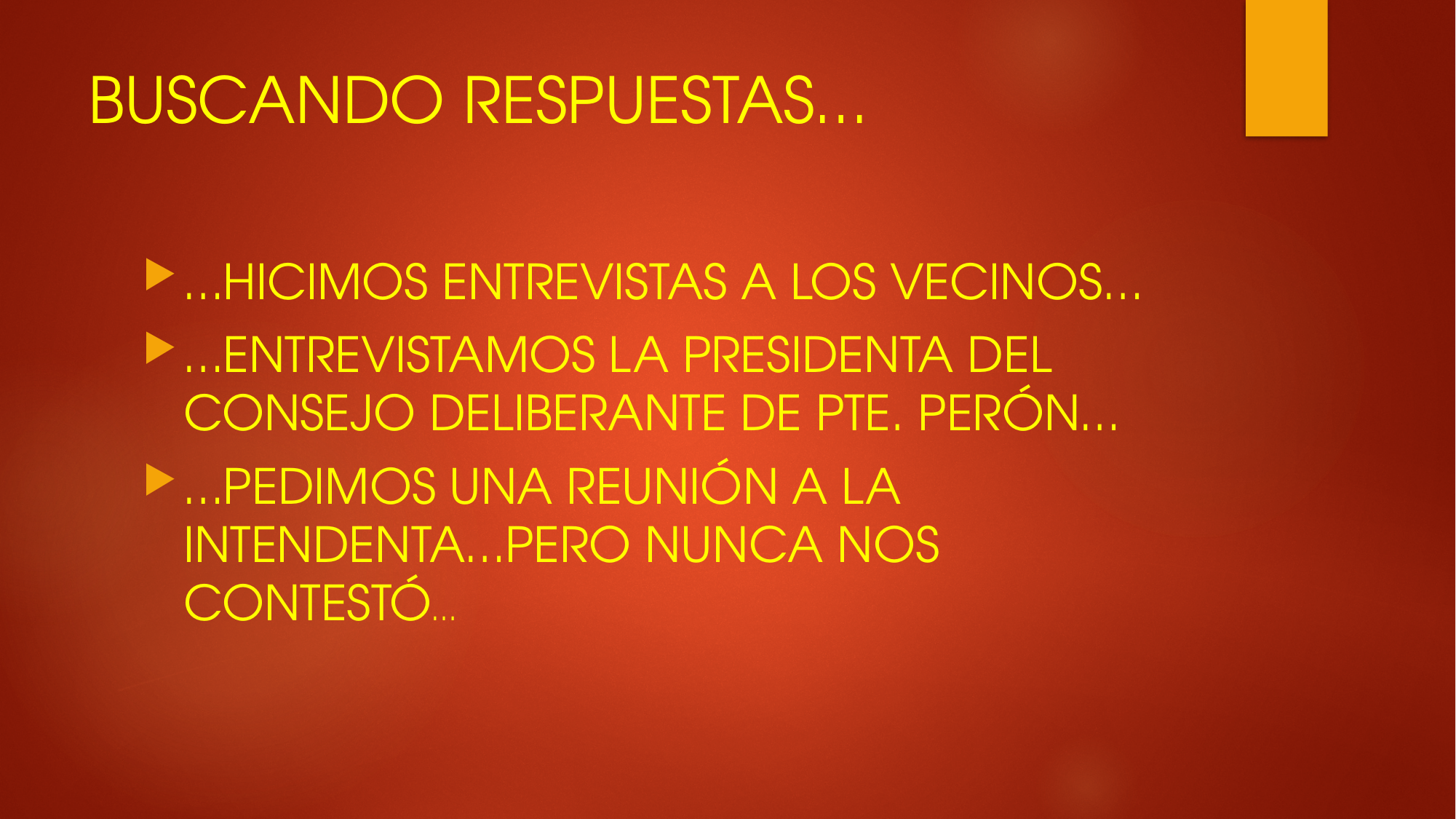

# BUSCANDO RESPUESTAS…
…HICIMOS ENTREVISTAS A LOS VECINOS…
…ENTREVISTAMOS LA PRESIDENTA DEL CONSEJO DELIBERANTE DE PTE. PERÓN…
…PEDIMOS UNA REUNIÓN A LA INTENDENTA…PERO NUNCA NOS CONTESTÓ…